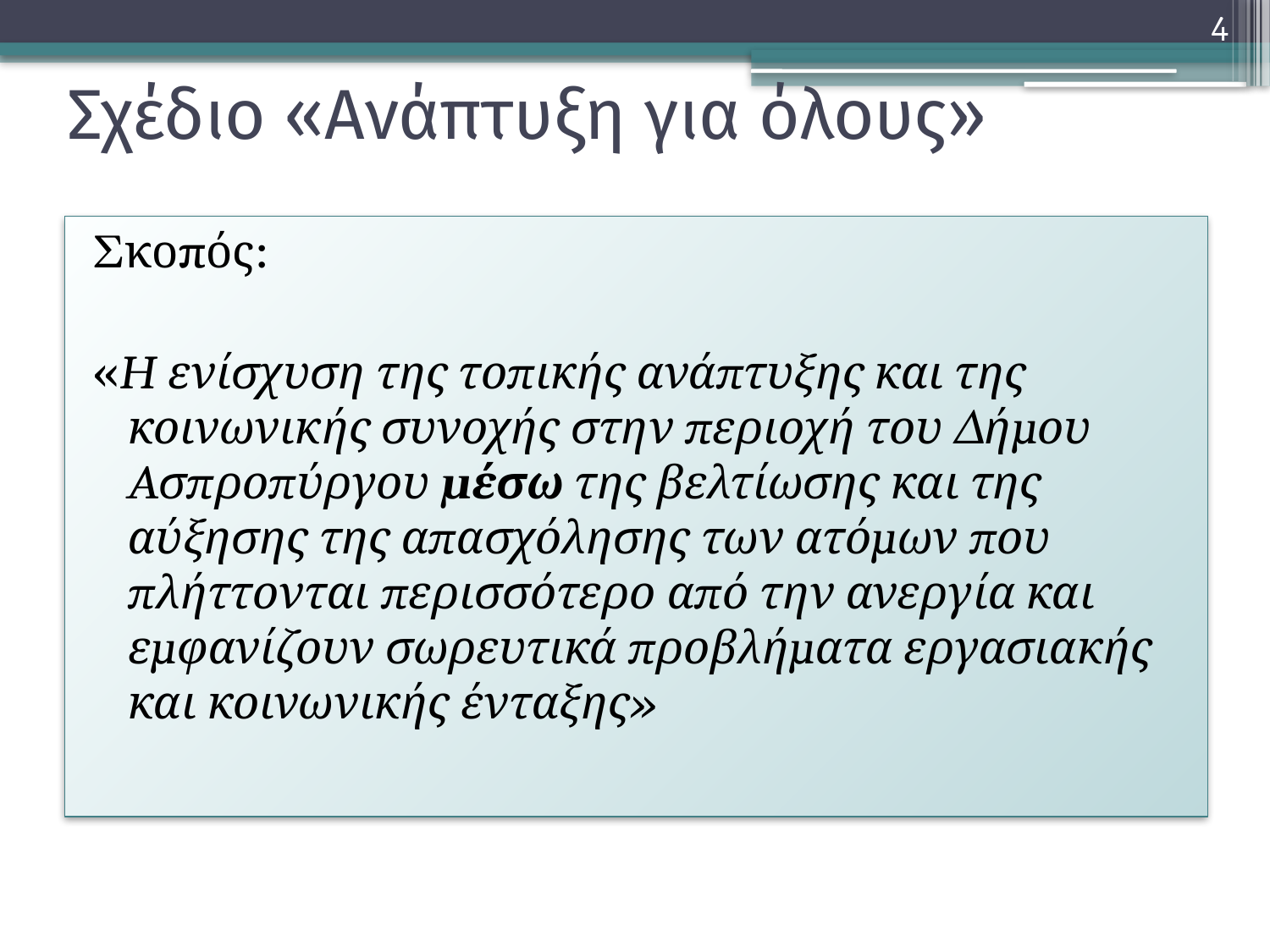

4
# Σχέδιο «Ανάπτυξη για όλους»
Σκοπός:

«Η ενίσχυση της τοπικής ανάπτυξης και της κοινωνικής συνοχής στην περιοχή του Δήμου Ασπροπύργου μέσω της βελτίωσης και της αύξησης της απασχόλησης των ατόμων που πλήττονται περισσότερο από την ανεργία και εμφανίζουν σωρευτικά προβλήματα εργασιακής και κοινωνικής ένταξης»